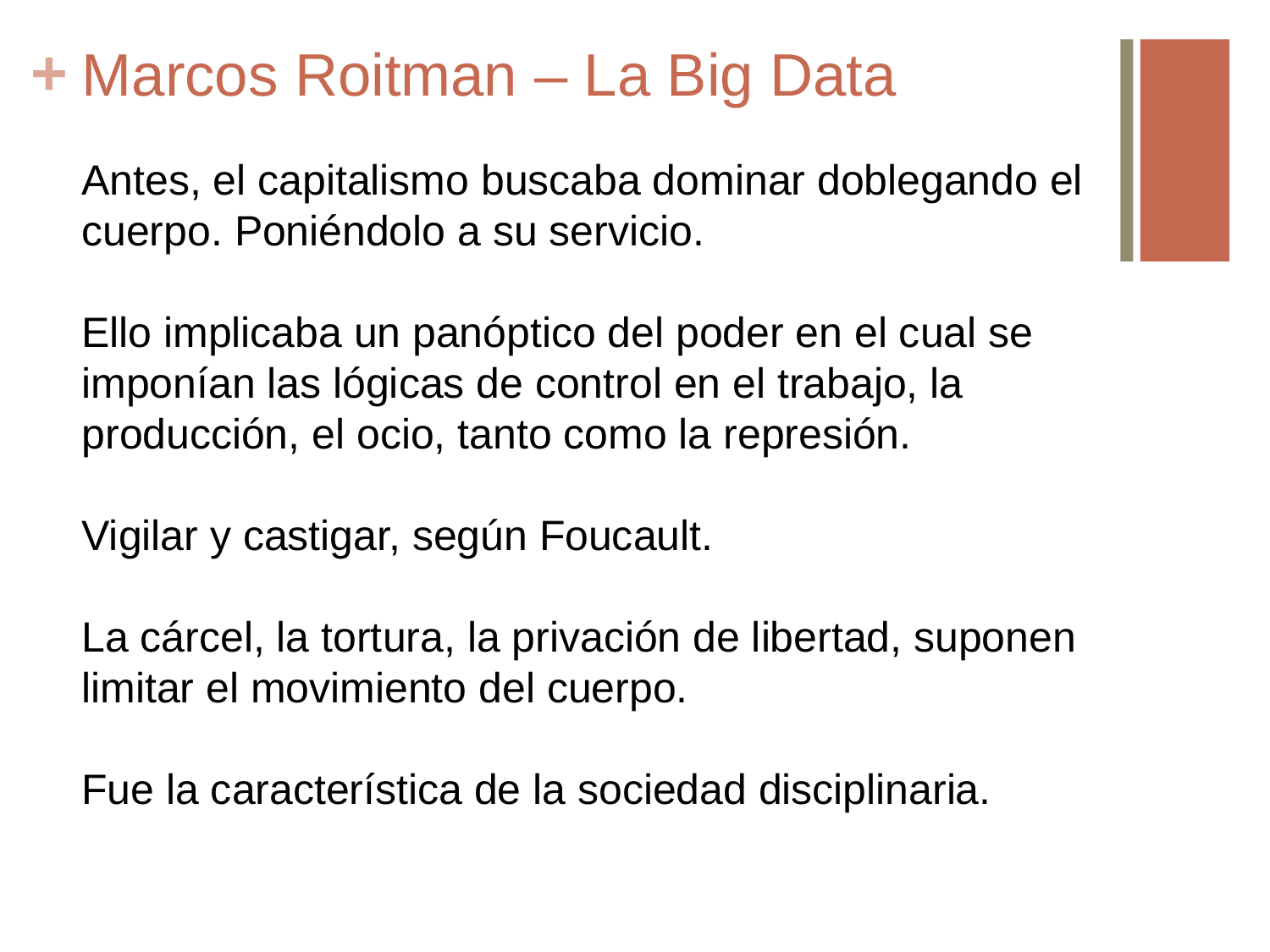

# Marcos Roitman – La Big Data
Antes, el capitalismo buscaba dominar doblegando el cuerpo. Poniéndolo a su servicio.

Ello implicaba un panóptico del poder en el cual se imponían las lógicas de control en el trabajo, la producción, el ocio, tanto como la represión.

Vigilar y castigar, según Foucault.

La cárcel, la tortura, la privación de libertad, suponen limitar el movimiento del cuerpo.

Fue la característica de la sociedad disciplinaria.